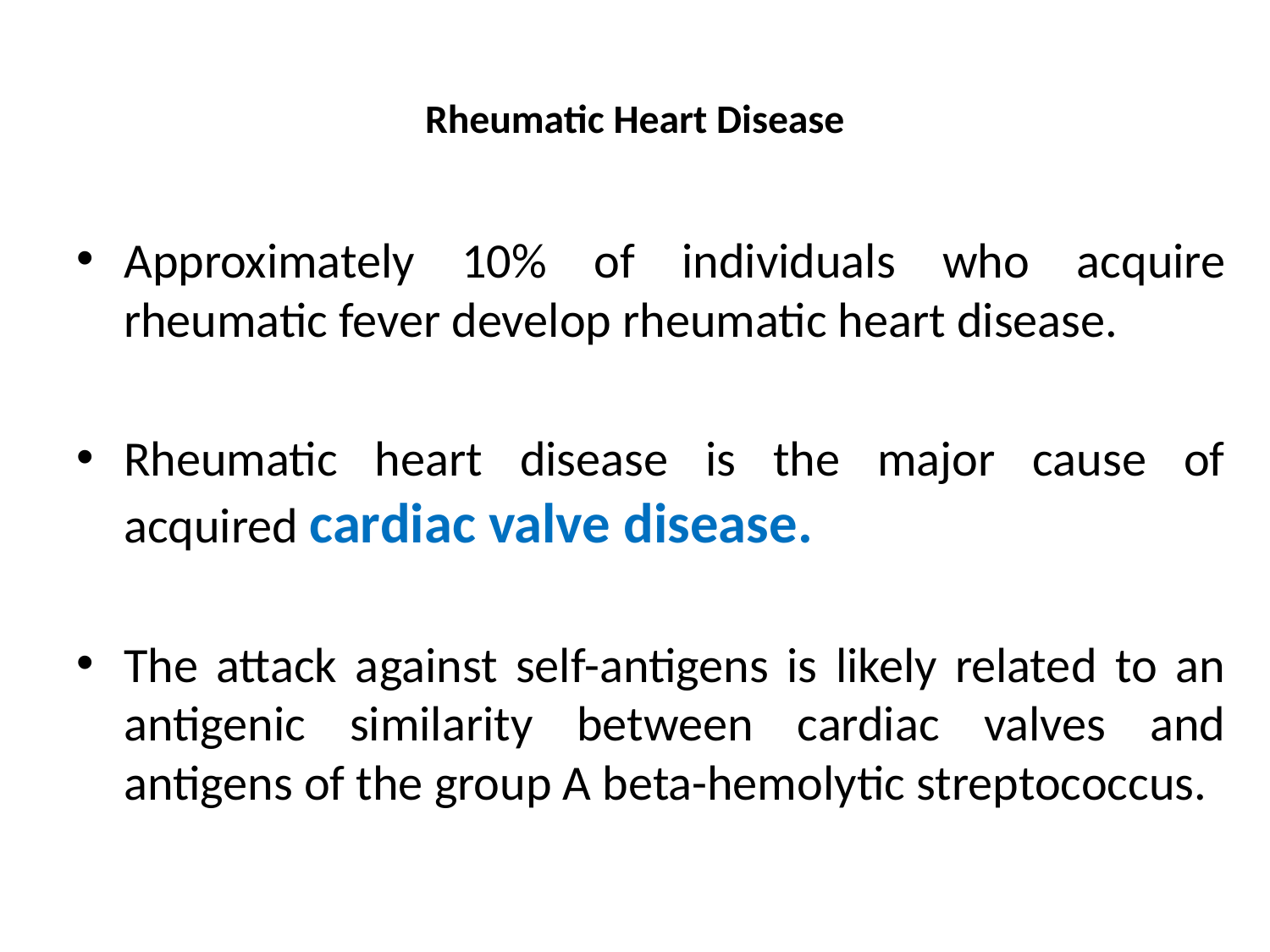

# Rheumatic Heart Disease
Approximately 10% of individuals who acquire rheumatic fever develop rheumatic heart disease.

Rheumatic heart disease is the major cause of acquired cardiac valve disease.

The attack against self-antigens is likely related to an antigenic similarity between cardiac valves and antigens of the group A beta-hemolytic streptococcus.